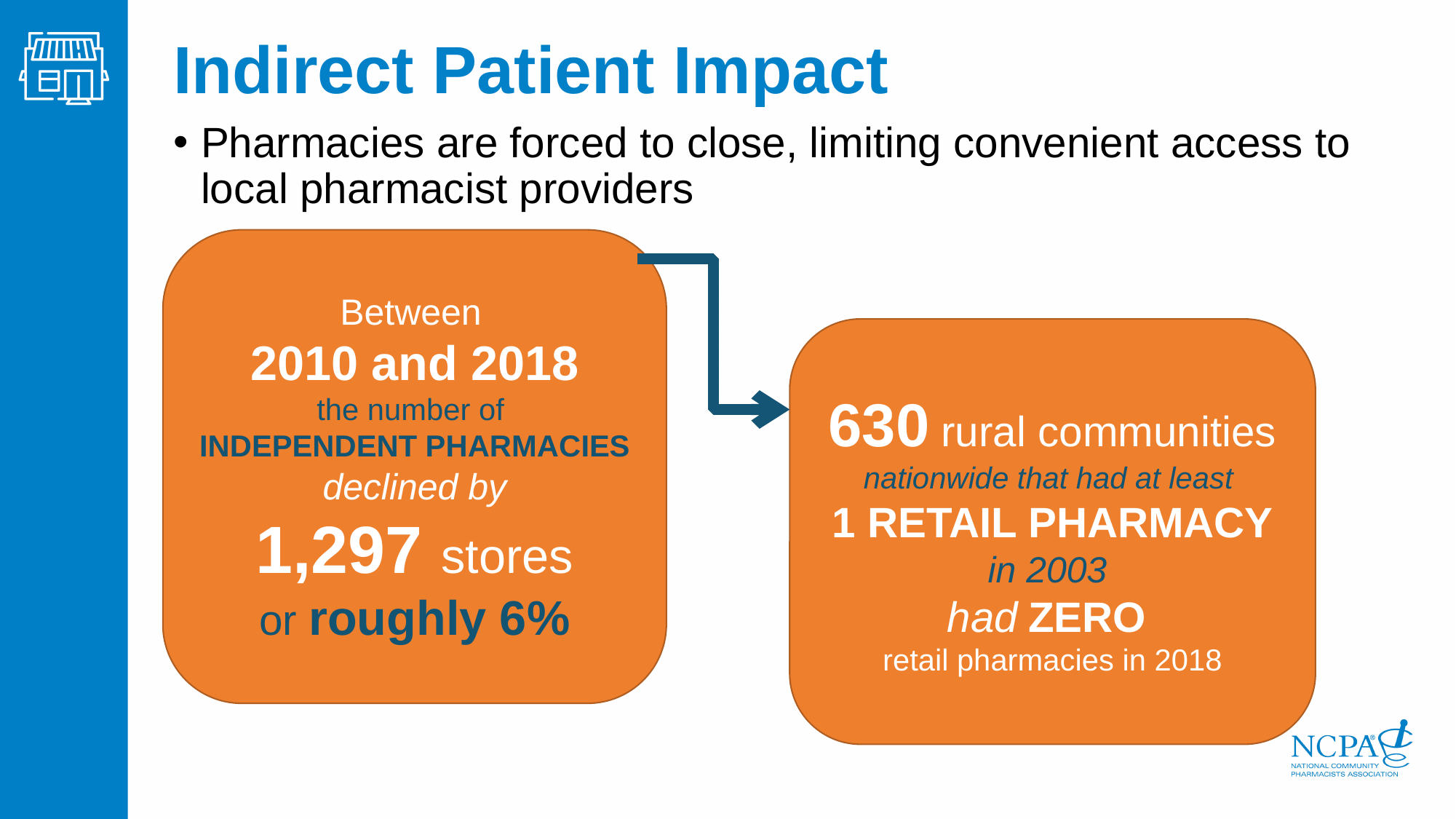

Indirect Patient Impact
Pharmacies are forced to close, limiting convenient access to local pharmacist providers
Between
2010 and 2018
the number of
INDEPENDENT PHARMACIES
declined by
1,297 stores
or roughly 6%
630 rural communities nationwide that had at least
1 RETAIL PHARMACY
in 2003
had ZERO
retail pharmacies in 2018